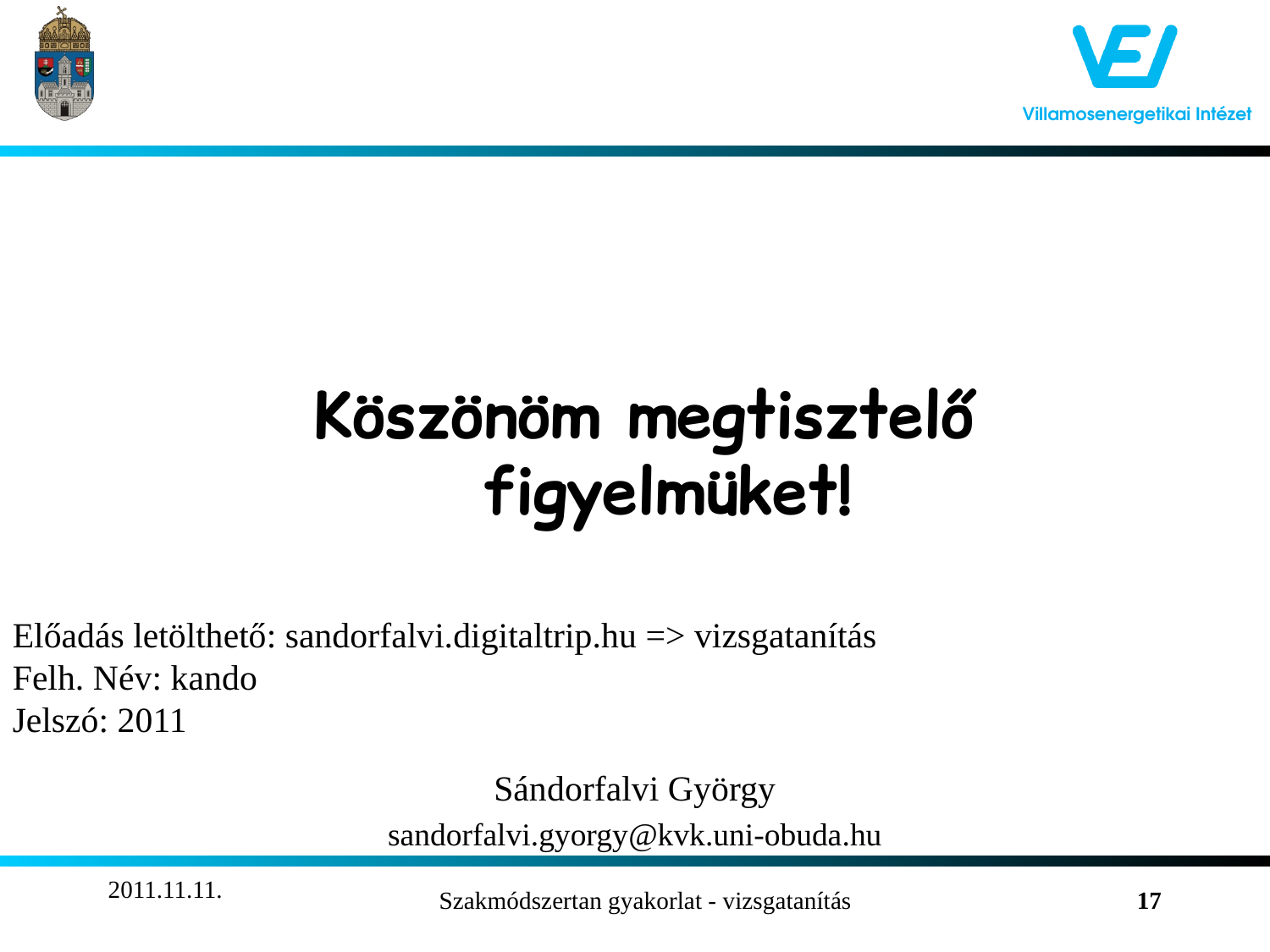

Köszönöm megtisztelő figyelmüket!
Előadás letölthető: sandorfalvi.digitaltrip.hu => vizsgatanítás
Felh. Név: kando
Jelszó: 2011
Sándorfalvi György
sandorfalvi.gyorgy@kvk.uni-obuda.hu
2011.11.11.
Szakmódszertan gyakorlat - vizsgatanítás
17